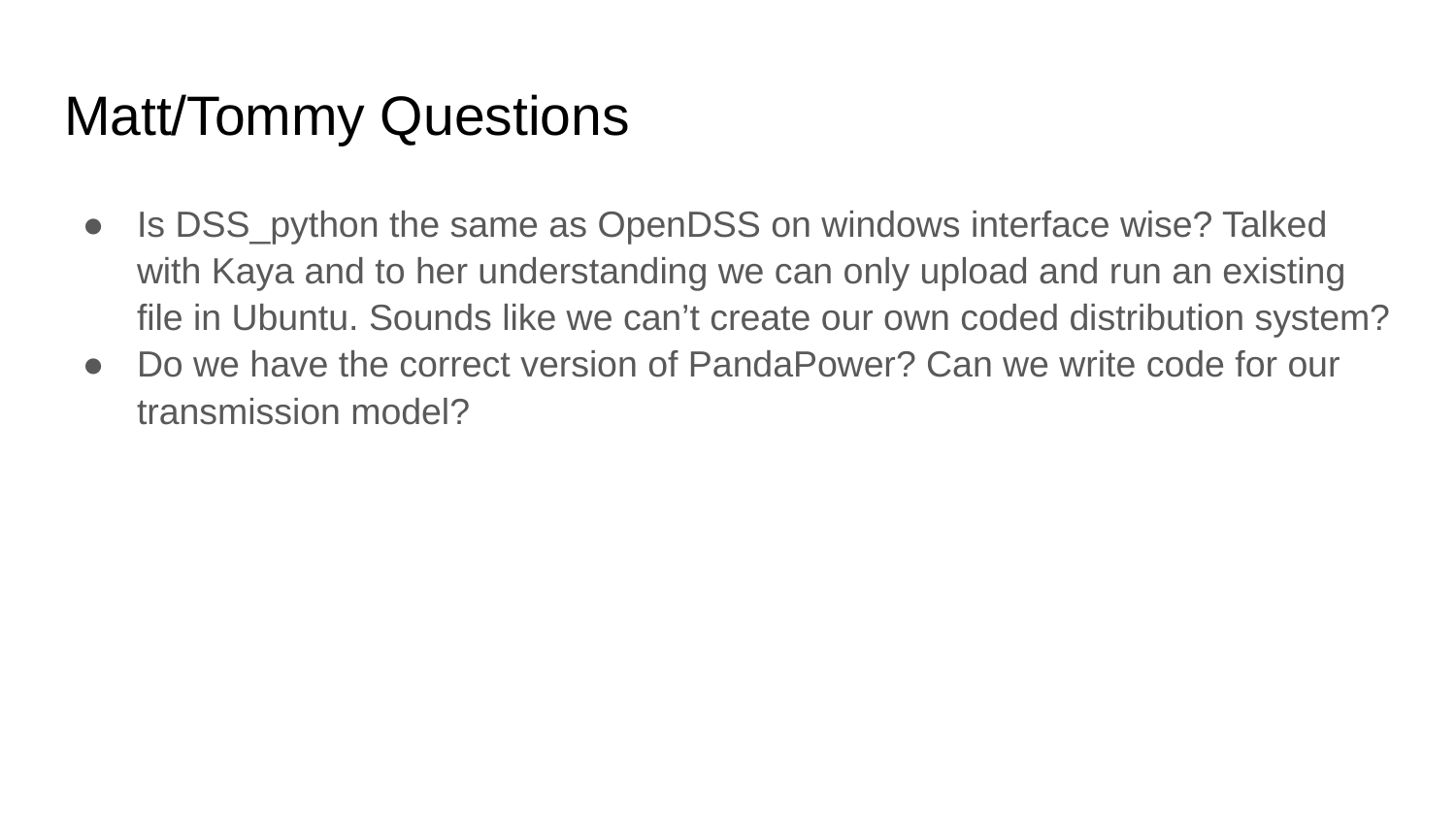

# Matt/Tommy Questions
Is DSS_python the same as OpenDSS on windows interface wise? Talked with Kaya and to her understanding we can only upload and run an existing file in Ubuntu. Sounds like we can’t create our own coded distribution system?
Do we have the correct version of PandaPower? Can we write code for our transmission model?